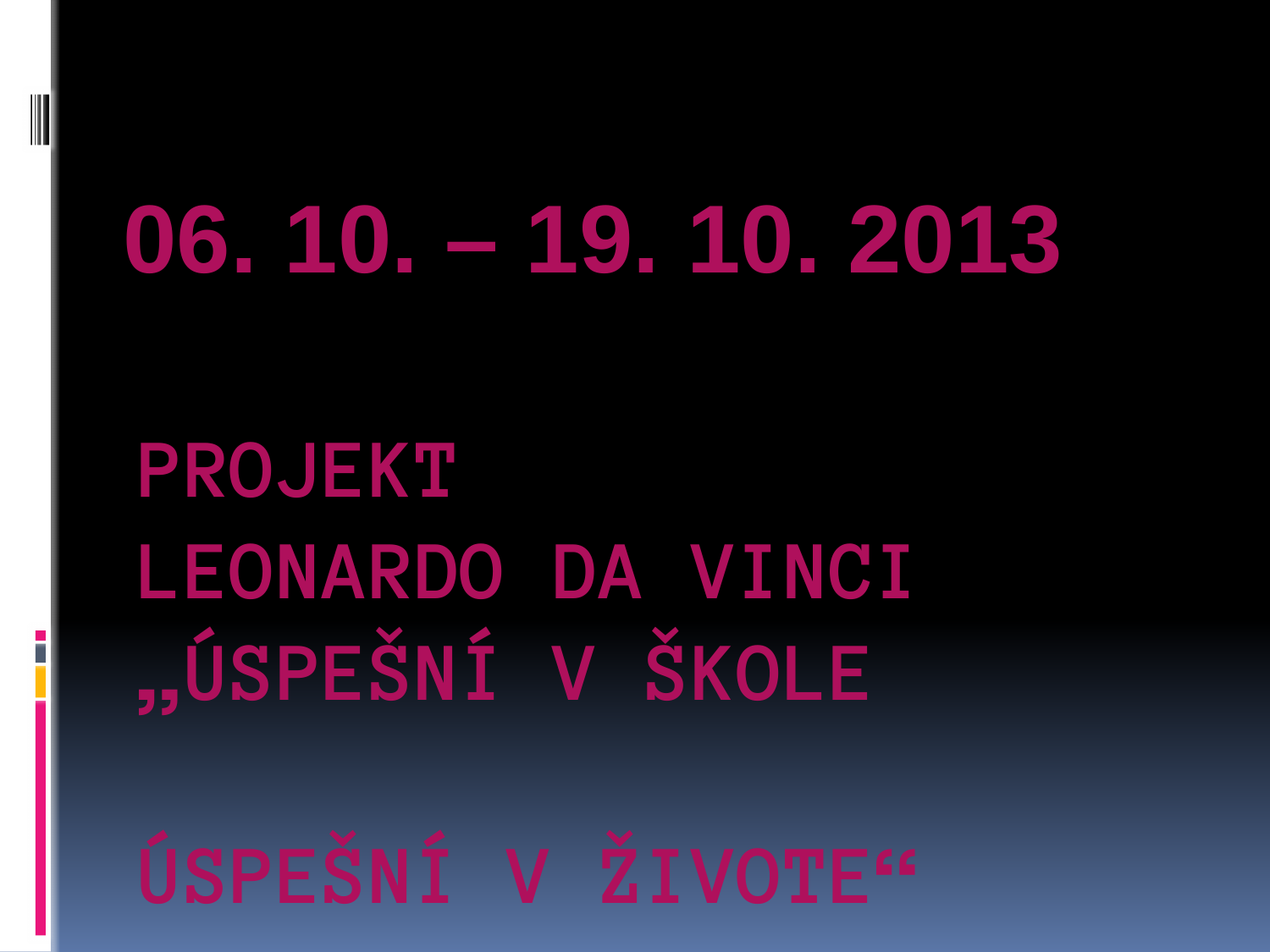

06. 10. – 19. 10. 2013
# PROJEKT Leonardo da Vinci „Úspešní v škole úspešní v živote“